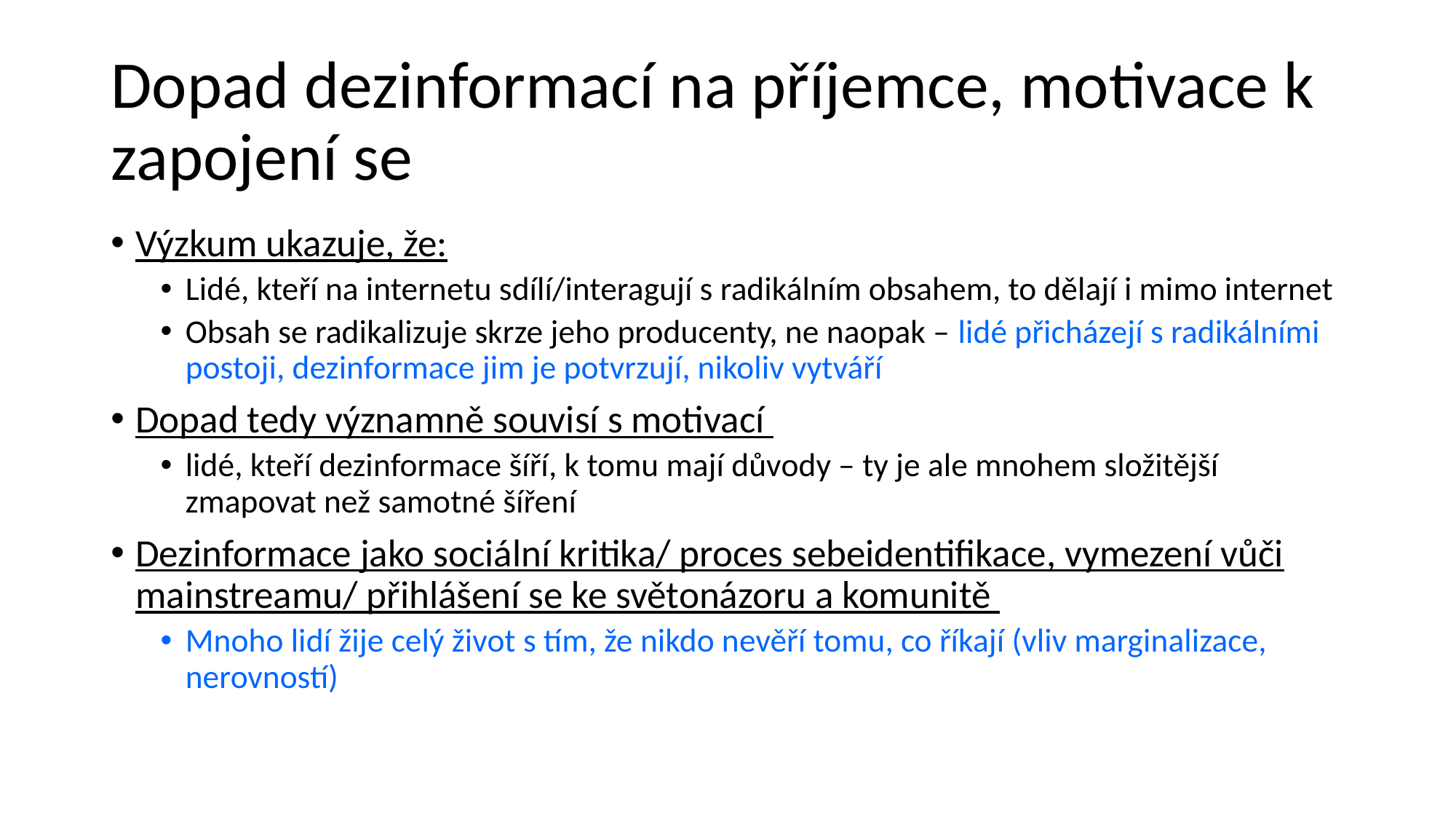

# Dopad dezinformací na příjemce, motivace k zapojení se
Výzkum ukazuje, že:
Lidé, kteří na internetu sdílí/interagují s radikálním obsahem, to dělají i mimo internet
Obsah se radikalizuje skrze jeho producenty, ne naopak – lidé přicházejí s radikálními postoji, dezinformace jim je potvrzují, nikoliv vytváří
Dopad tedy významně souvisí s motivací
lidé, kteří dezinformace šíří, k tomu mají důvody – ty je ale mnohem složitější zmapovat než samotné šíření
Dezinformace jako sociální kritika/ proces sebeidentifikace, vymezení vůči mainstreamu/ přihlášení se ke světonázoru a komunitě
Mnoho lidí žije celý život s tím, že nikdo nevěří tomu, co říkají (vliv marginalizace, nerovností)